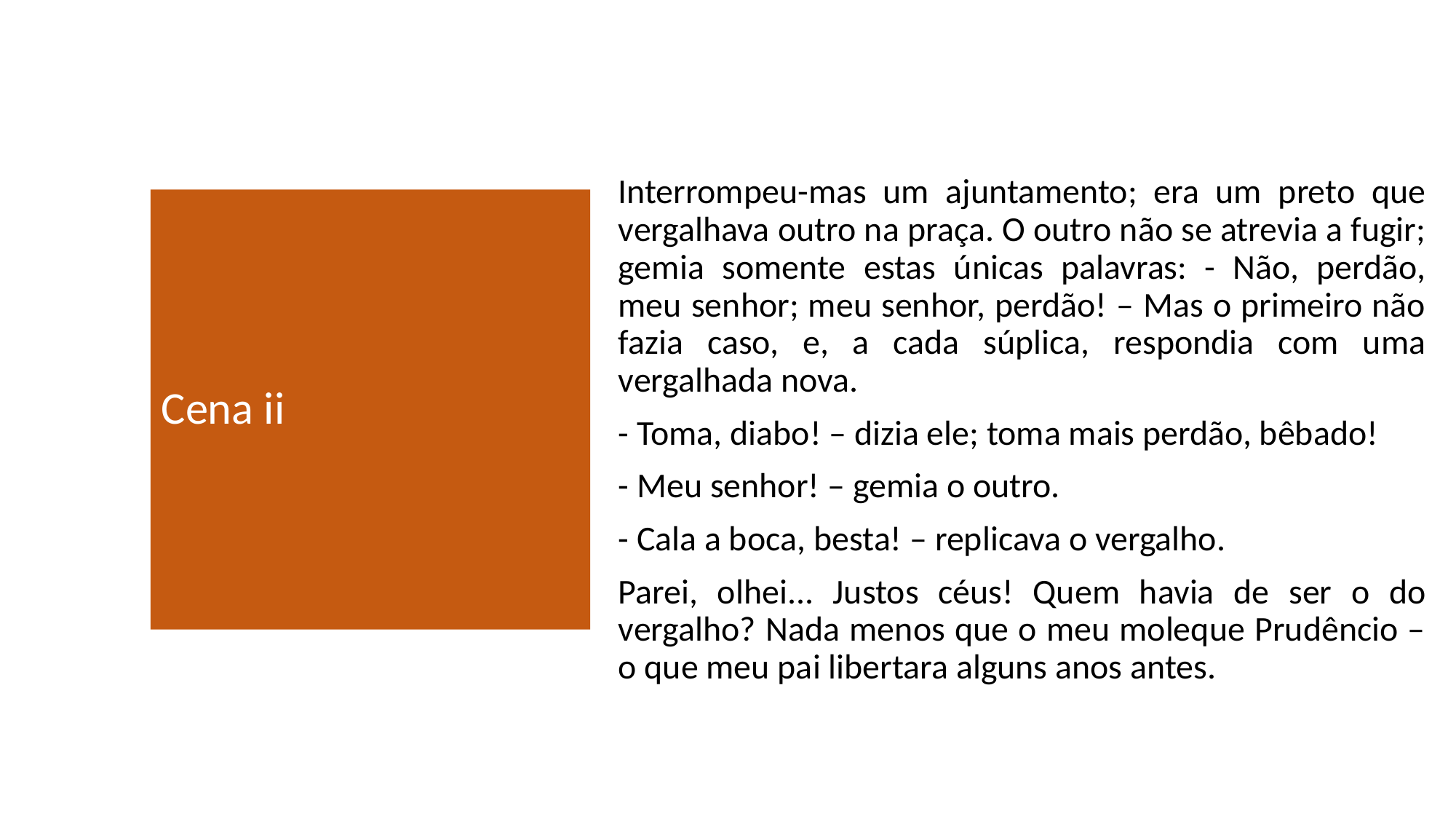

Interrompeu-mas um ajuntamento; era um preto que vergalhava outro na praça. O outro não se atrevia a fugir; gemia somente estas únicas palavras: - Não, perdão, meu senhor; meu senhor, perdão! – Mas o primeiro não fazia caso, e, a cada súplica, respondia com uma vergalhada nova.
- Toma, diabo! – dizia ele; toma mais perdão, bêbado!
- Meu senhor! – gemia o outro.
- Cala a boca, besta! – replicava o vergalho.
Parei, olhei... Justos céus! Quem havia de ser o do vergalho? Nada menos que o meu moleque Prudêncio – o que meu pai libertara alguns anos antes.
# Cena ii